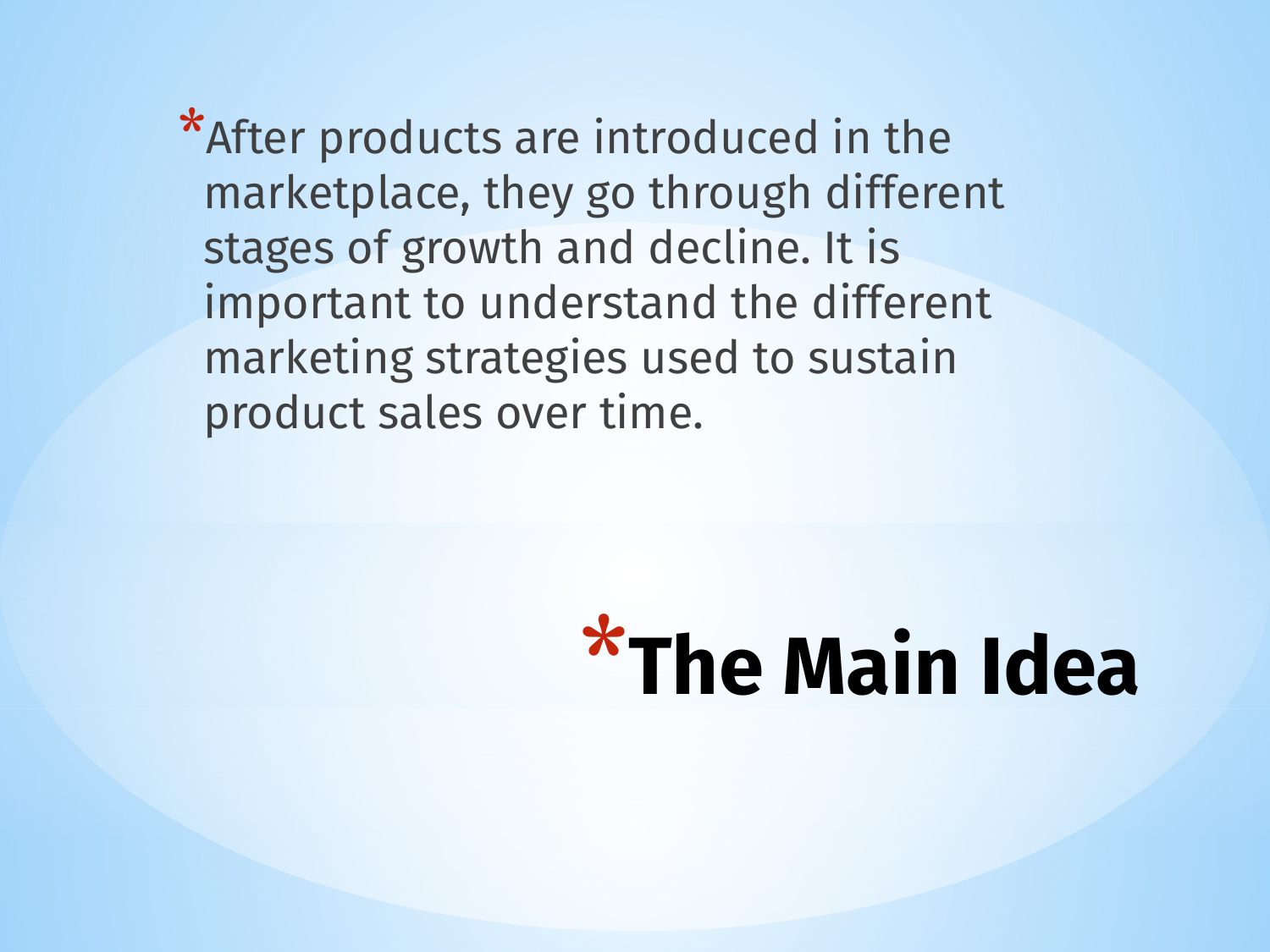

After products are introduced in the marketplace, they go through different stages of growth and decline. It is important to understand the different marketing strategies used to sustain product sales over time.

# The Main Idea